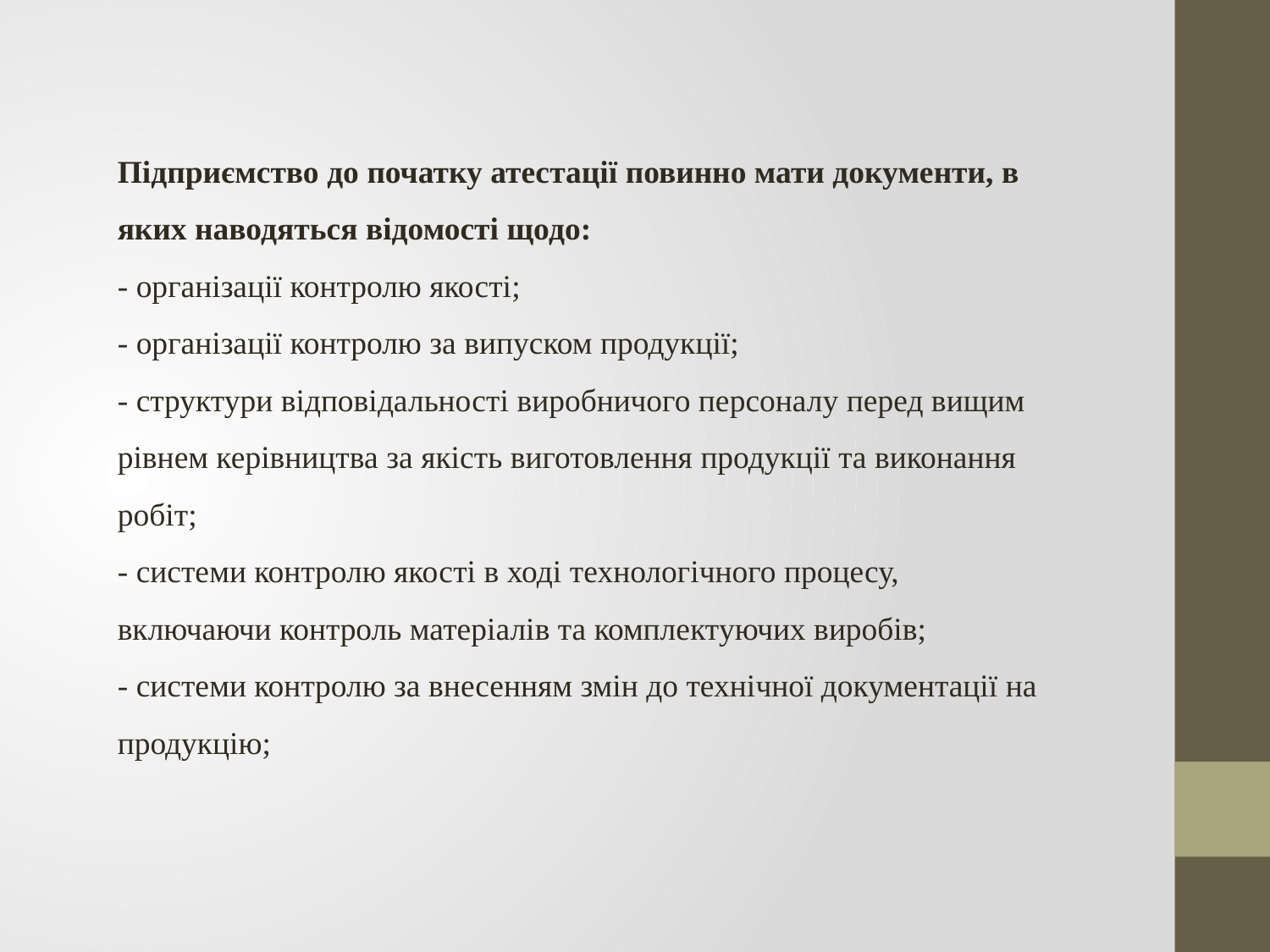

Підприємство до початку атестації повинно мати документи, в яких наводяться відомості щодо:
- організації контролю якості;
- організації контролю за випуском продукції;
- структури відповідальності виробничого персоналу перед вищим рівнем керівництва за якість виготовлення продукції та виконання робіт;
- системи контролю якості в ході технологічного процесу, включаючи контроль матеріалів та комплектуючих виробів;
- системи контролю за внесенням змін до технічної документації на продукцію;